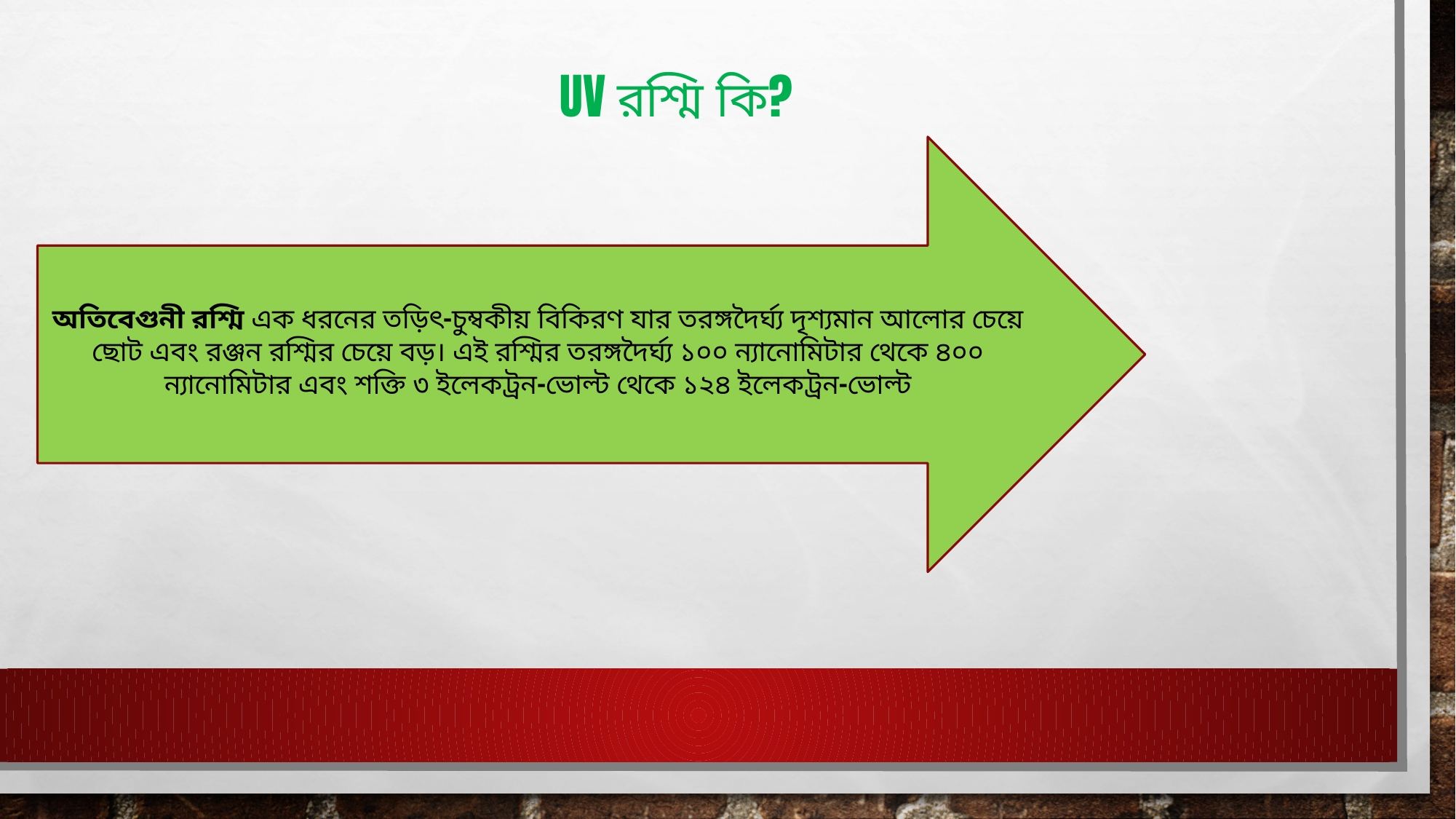

UV রশ্মি কি?

অতিবেগুনী রশ্মি এক ধরনের তড়িৎ-চুম্বকীয় বিকিরণ যার তরঙ্গদৈর্ঘ্য দৃশ্যমান আলোর চেয়ে ছোট এবং রঞ্জন রশ্মির চেয়ে বড়। এই রশ্মির তরঙ্গদৈর্ঘ্য ১০০ ন্যানোমিটার থেকে ৪০০ ন্যানোমিটার এবং শক্তি ৩ ইলেকট্রন-ভোল্ট থেকে ১২৪ ইলেকট্রন-ভোল্ট